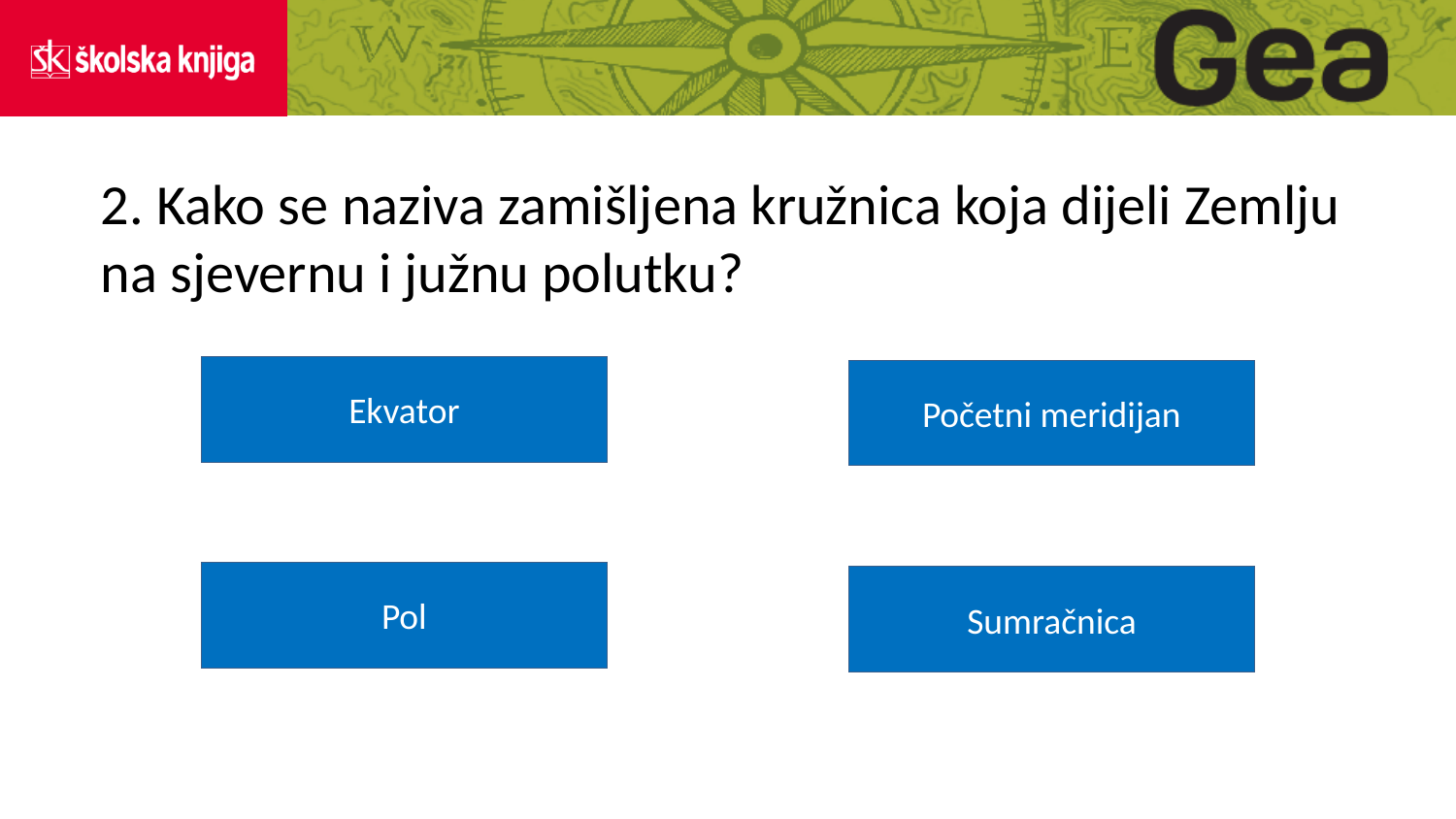

2. Kako se naziva zamišljena kružnica koja dijeli Zemlju na sjevernu i južnu polutku?
Ekvator
Početni meridijan
Pol
Sumračnica